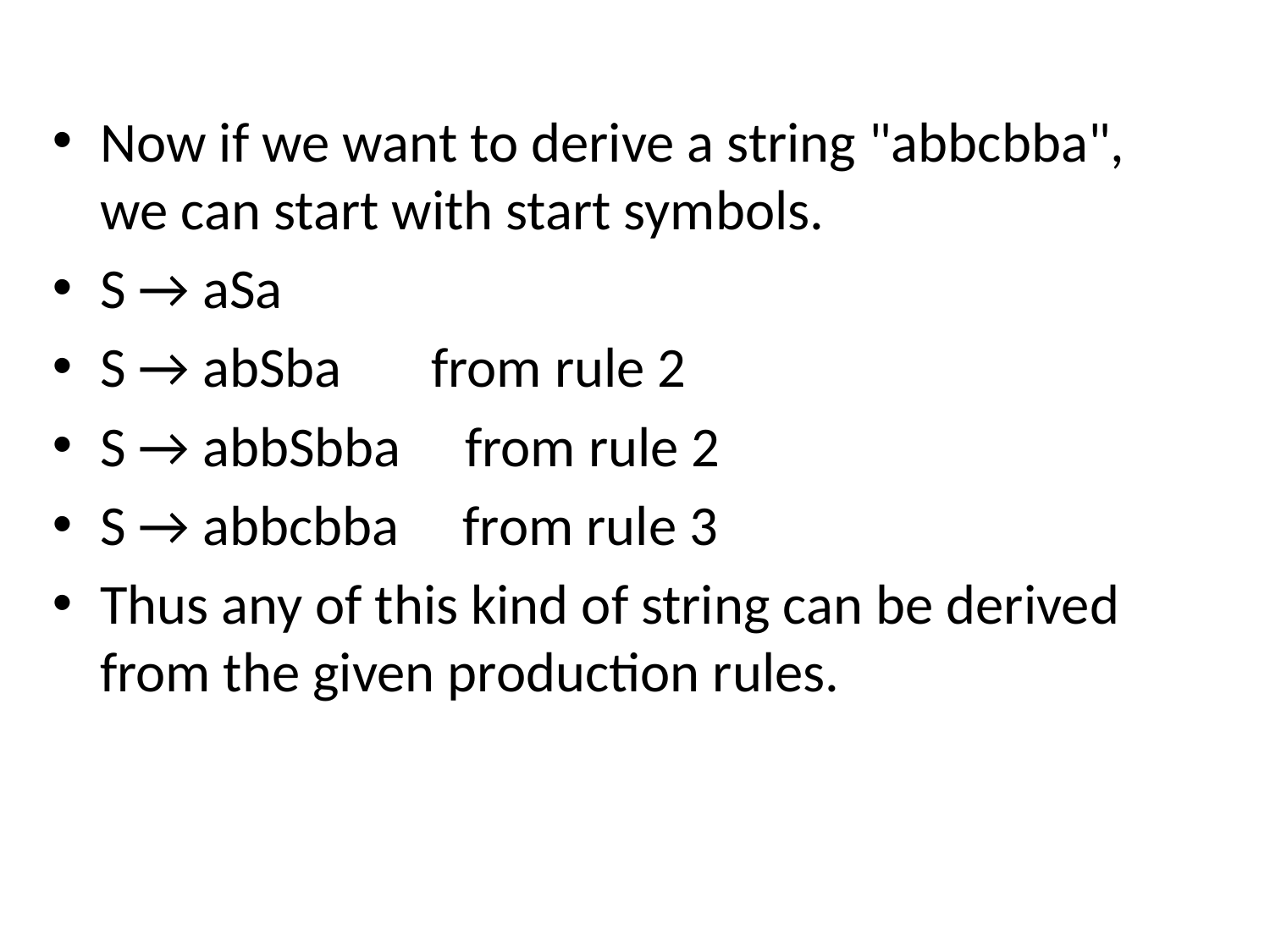

Now if we want to derive a string "abbcbba", we can start with start symbols.
S → aSa
S → abSba       from rule 2
S → abbSbba     from rule 2
S → abbcbba     from rule 3
Thus any of this kind of string can be derived from the given production rules.